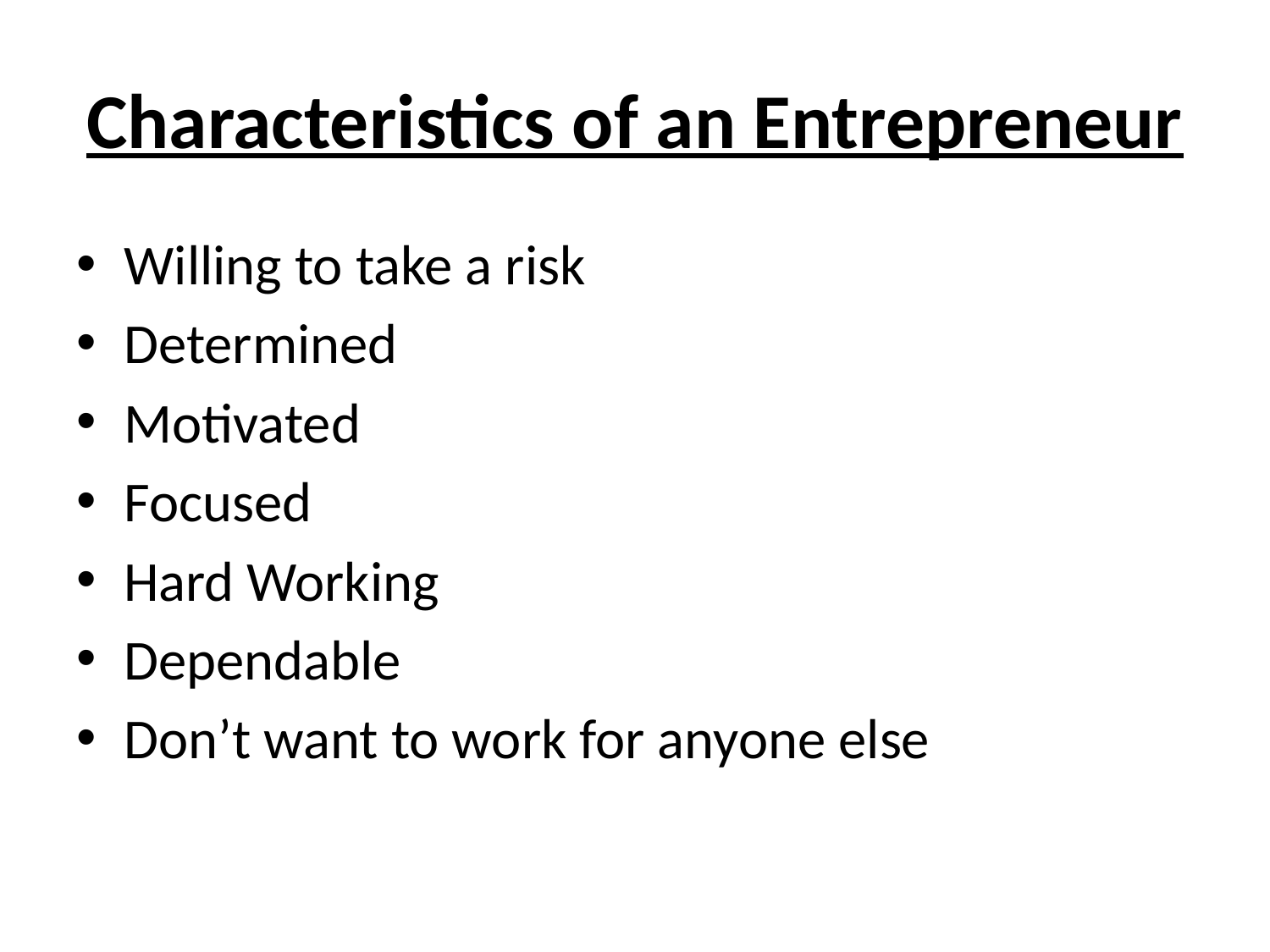

# Characteristics of an Entrepreneur
Willing to take a risk
Determined
Motivated
Focused
Hard Working
Dependable
Don’t want to work for anyone else